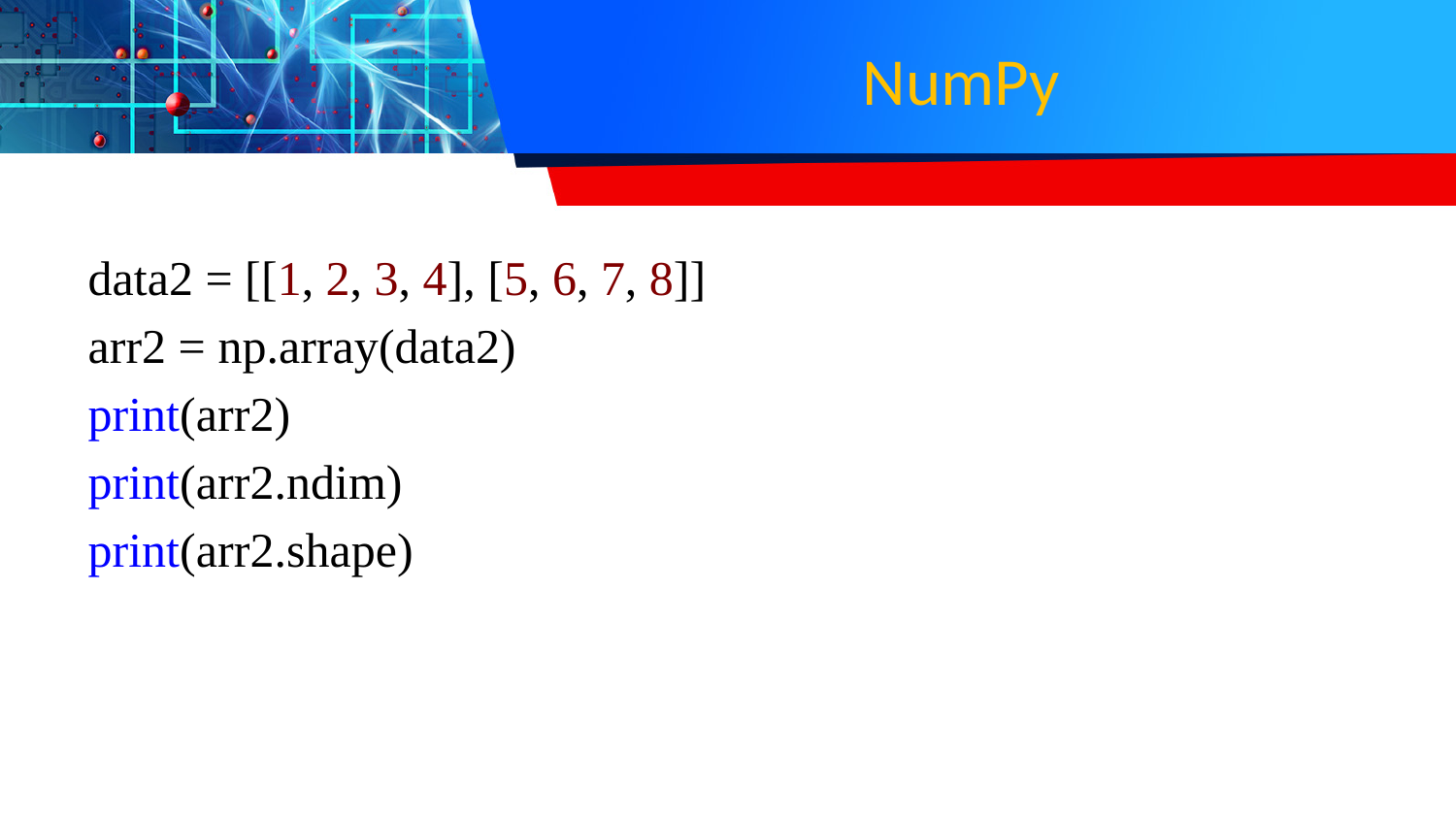

# NumPy
data2 = [[1, 2, 3, 4], [5, 6, 7, 8]]
arr2 = np.array(data2)
print(arr2)
print(arr2.ndim)
print(arr2.shape)